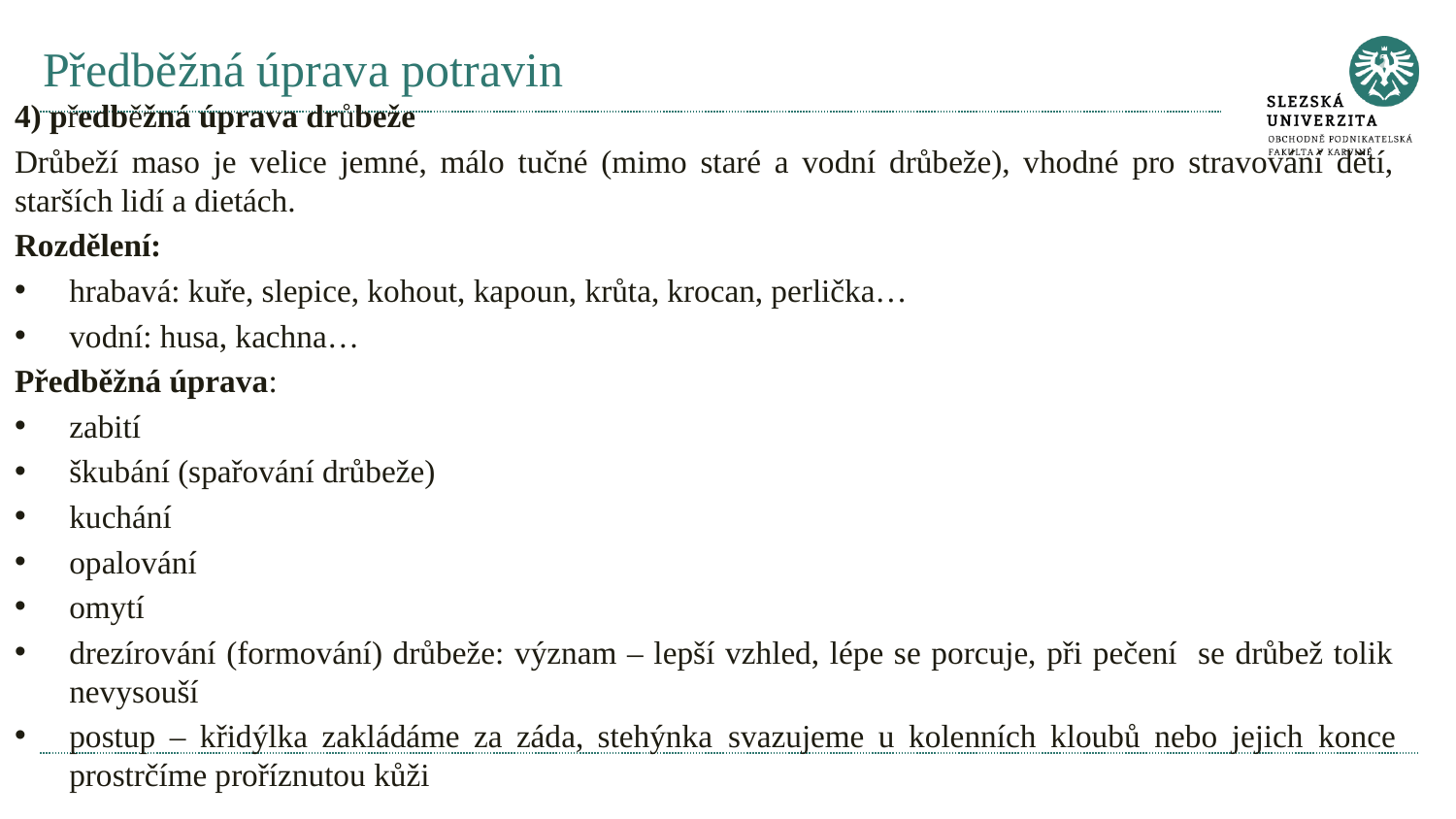

# Předběžná úprava potravin
4) předběžná úprava drůbeže
Drůbeží maso je velice jemné, málo tučné (mimo staré a vodní drůbeže), vhodné pro stravování dětí, starších lidí a dietách.
Rozdělení:
hrabavá: kuře, slepice, kohout, kapoun, krůta, krocan, perlička…
vodní: husa, kachna…
Předběžná úprava:
zabití
škubání (spařování drůbeže)
kuchání
opalování
omytí
drezírování (formování) drůbeže: význam – lepší vzhled, lépe se porcuje, při pečení  se drůbež tolik nevysouší
postup – křidýlka zakládáme za záda, stehýnka svazujeme u kolenních kloubů nebo jejich konce prostrčíme proříznutou kůži